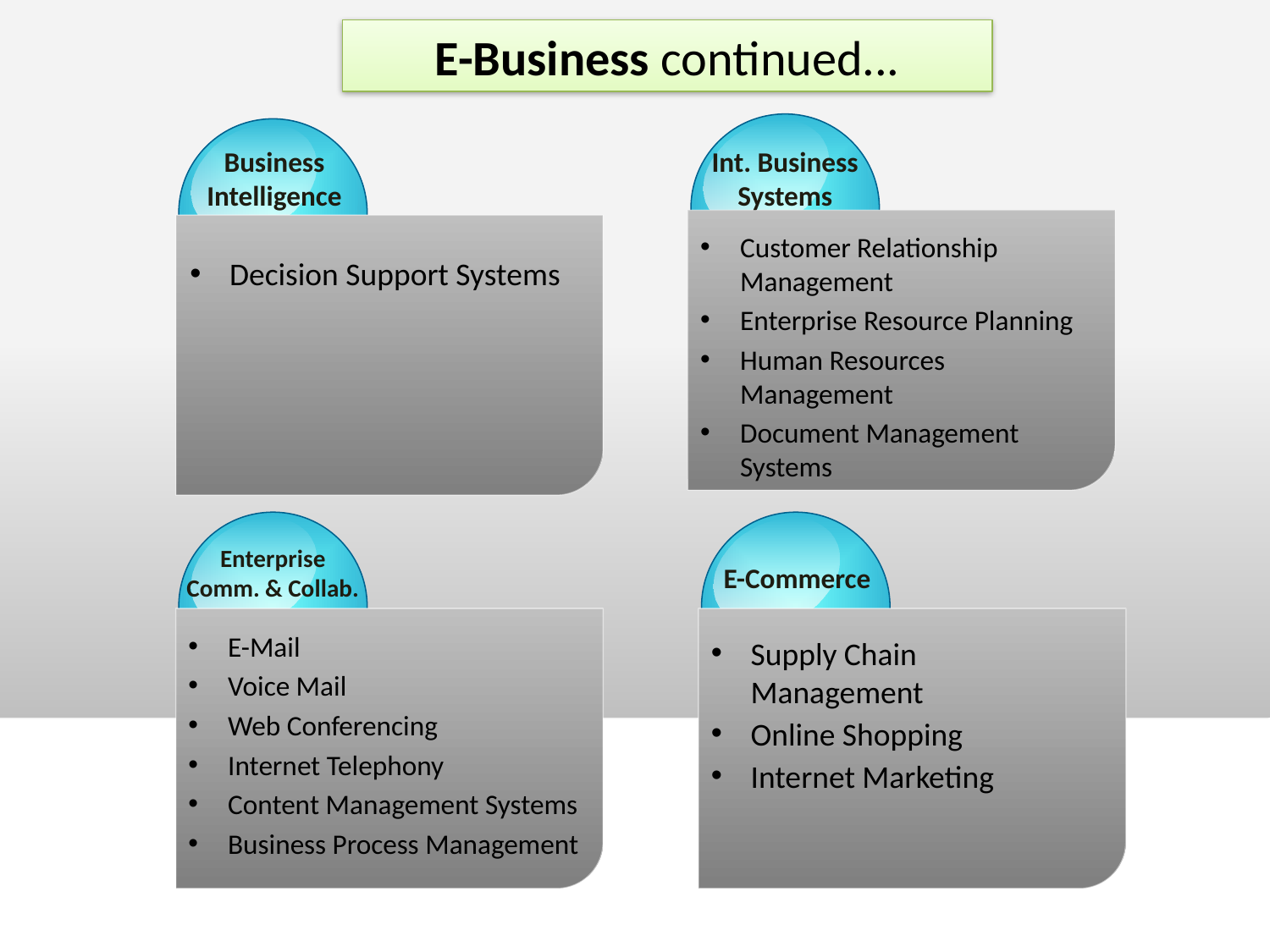

E-Business continued...

Int. Business Systems
Business Intelligence

Customer Relationship Management
Enterprise Resource Planning
Human Resources Management
Document Management Systems
Decision Support Systems

Enterprise
Comm. & Collab.
E-Commerce

E-Mail
Voice Mail
Web Conferencing
Internet Telephony
Content Management Systems
Business Process Management
Supply Chain Management
Online Shopping
Internet Marketing